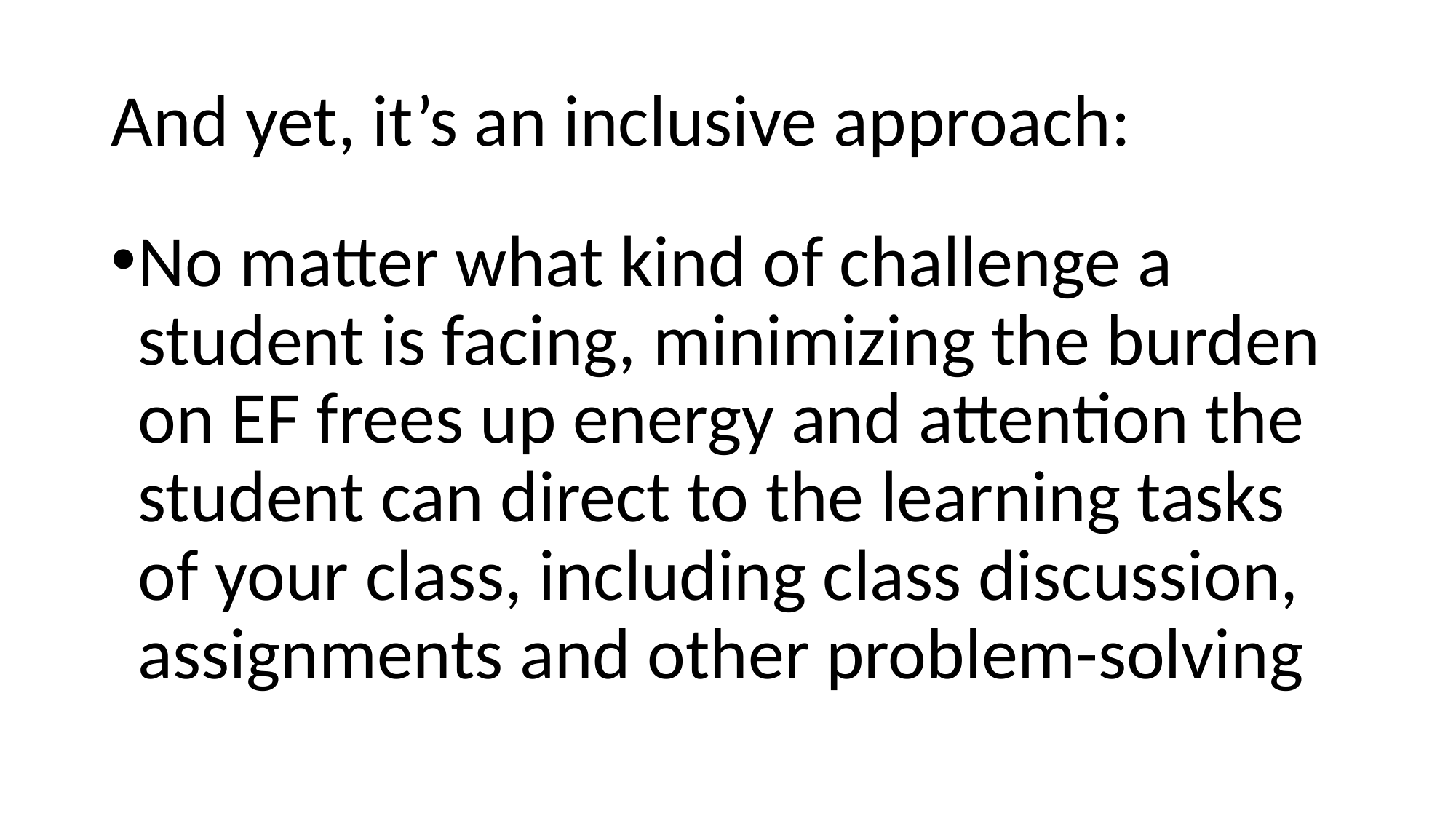

# And yet, it’s an inclusive approach:
No matter what kind of challenge a student is facing, minimizing the burden on EF frees up energy and attention the student can direct to the learning tasks of your class, including class discussion, assignments and other problem-solving